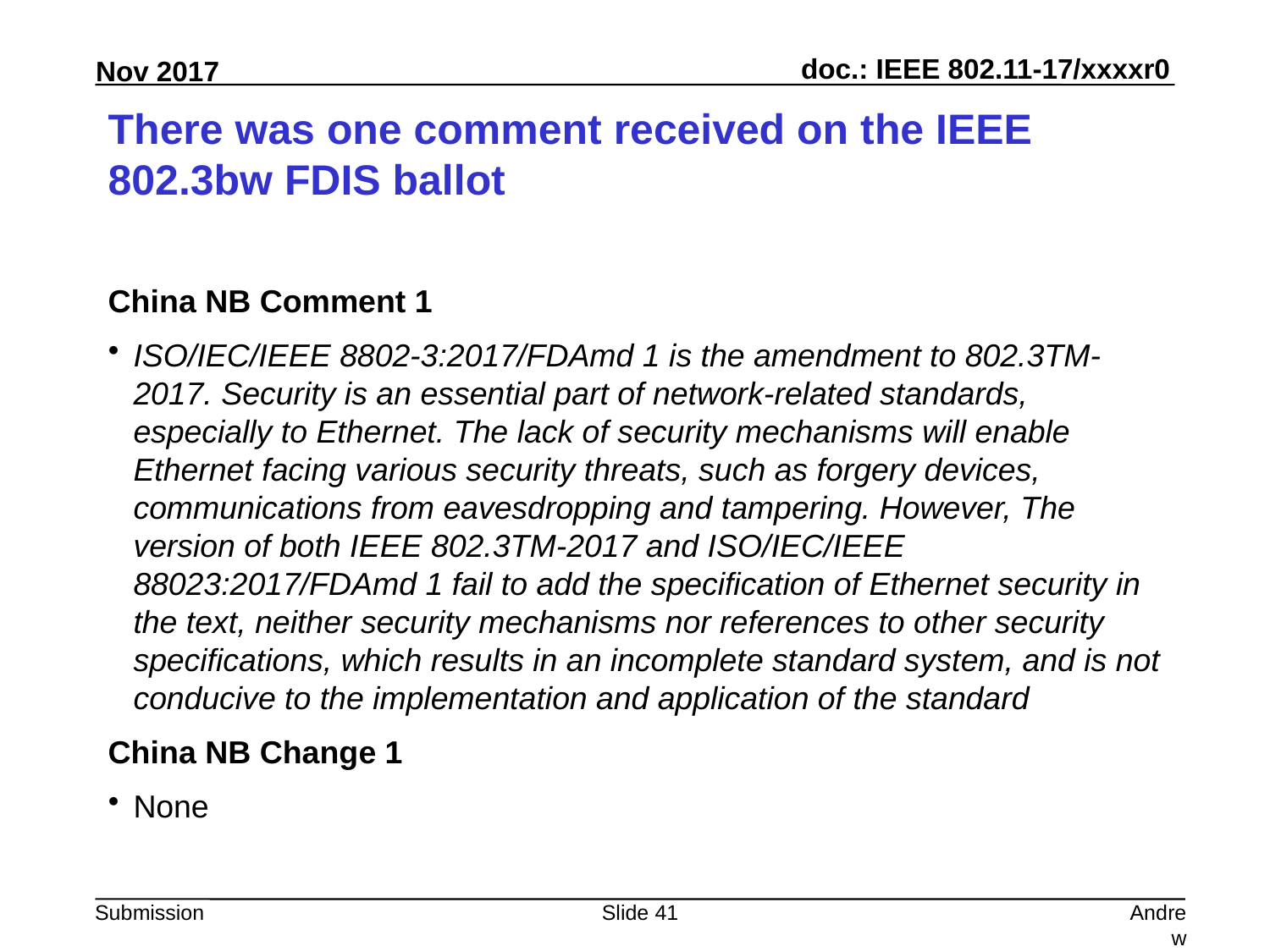

# There was one comment received on the IEEE 802.3bw FDIS ballot
China NB Comment 1
ISO/IEC/IEEE 8802-3:2017/FDAmd 1 is the amendment to 802.3TM-2017. Security is an essential part of network-related standards, especially to Ethernet. The lack of security mechanisms will enable Ethernet facing various security threats, such as forgery devices, communications from eavesdropping and tampering. However, The version of both IEEE 802.3TM-2017 and ISO/IEC/IEEE 88023:2017/FDAmd 1 fail to add the specification of Ethernet security in the text, neither security mechanisms nor references to other security specifications, which results in an incomplete standard system, and is not conducive to the implementation and application of the standard
China NB Change 1
None
Slide 41
Andrew Myles, Cisco